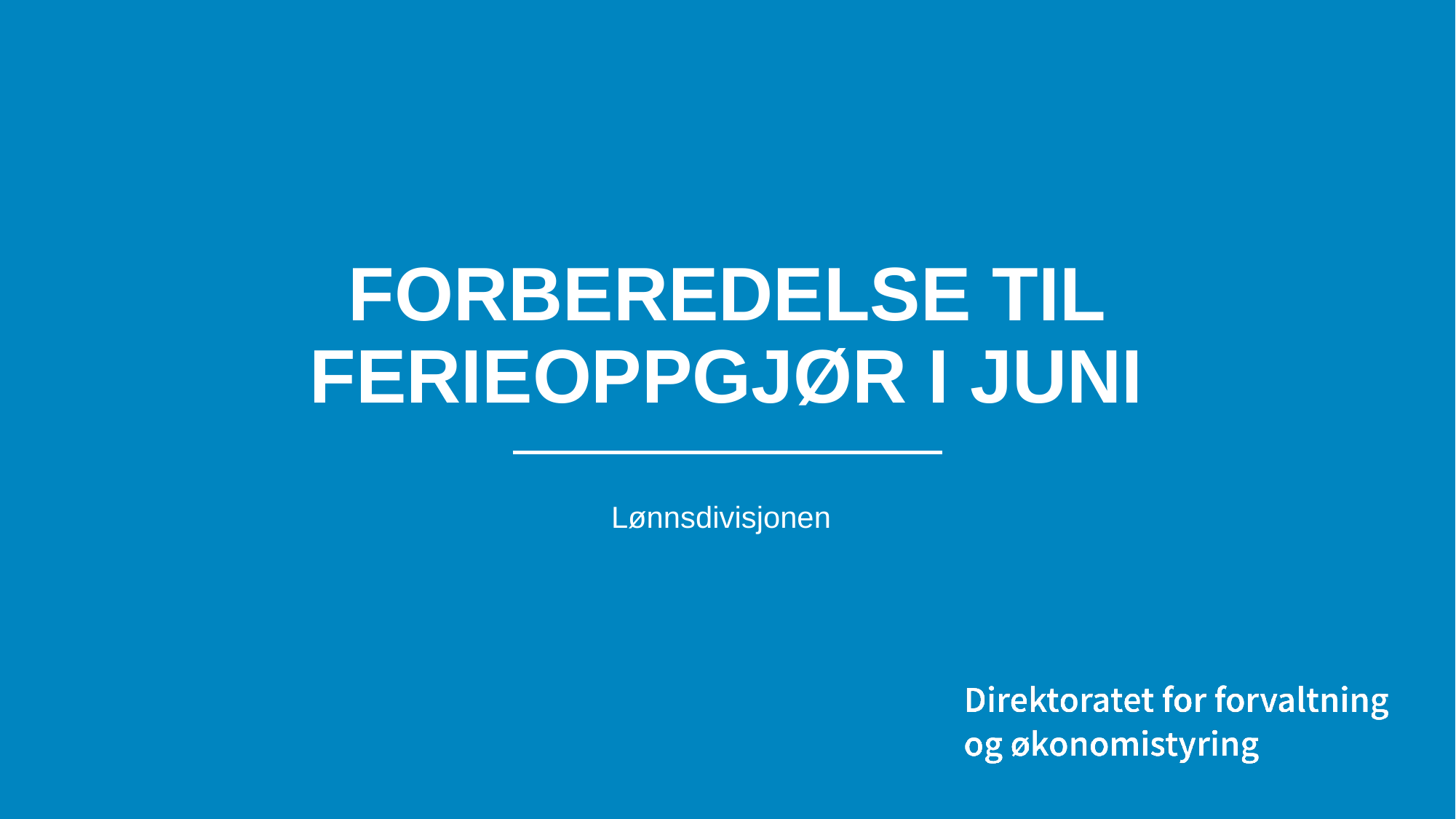

# Forberedelse til ferieoppgjør i juni
Lønnsdivisjonen